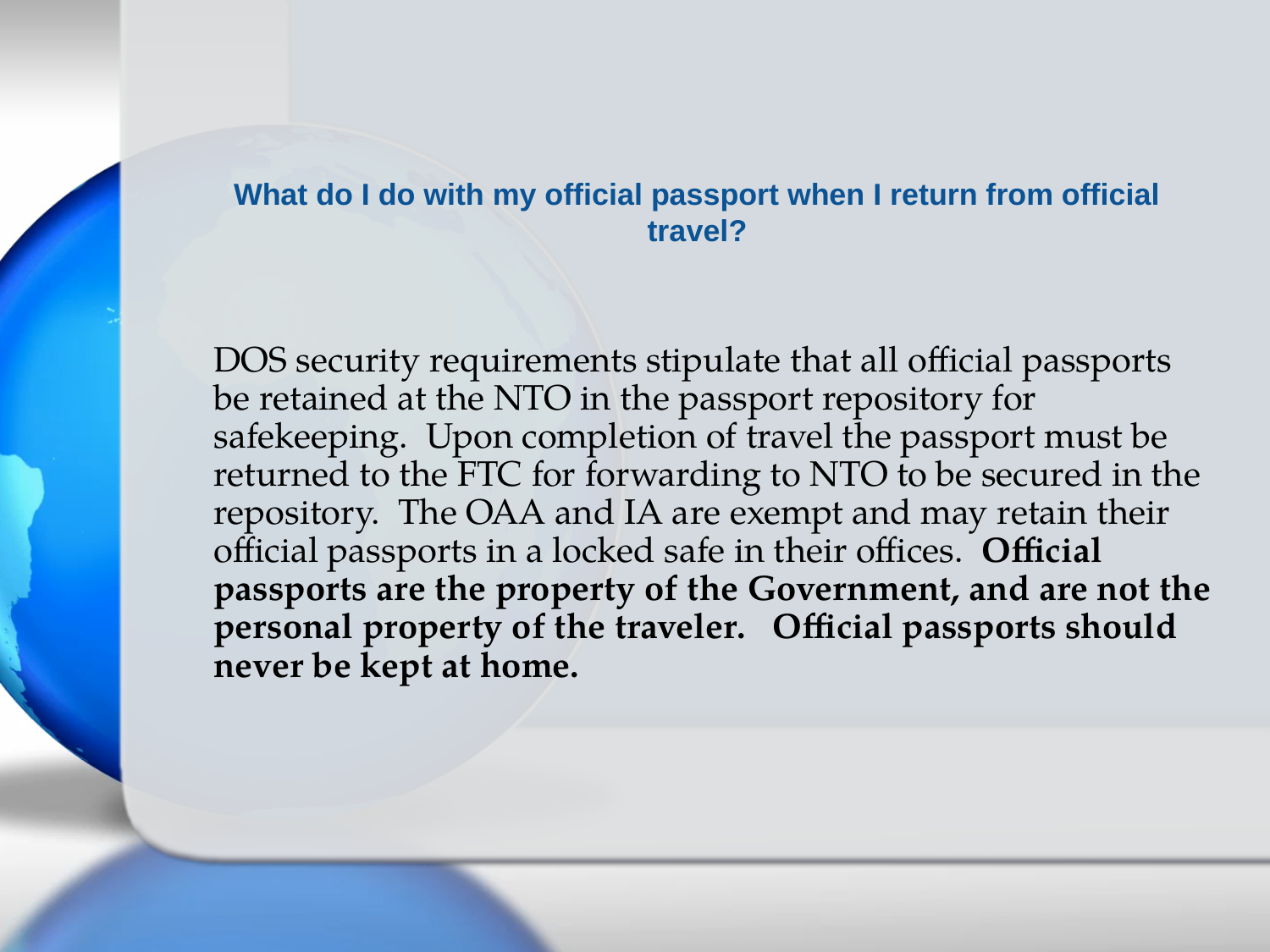

# What do I do with my official passport when I return from official travel?

DOS security requirements stipulate that all official passports be retained at the NTO in the passport repository for safekeeping.  Upon completion of travel the passport must be returned to the FTC for forwarding to NTO to be secured in the repository.  The OAA and IA are exempt and may retain their official passports in a locked safe in their offices.  Official passports are the property of the Government, and are not the personal property of the traveler.   Official passports should never be kept at home.